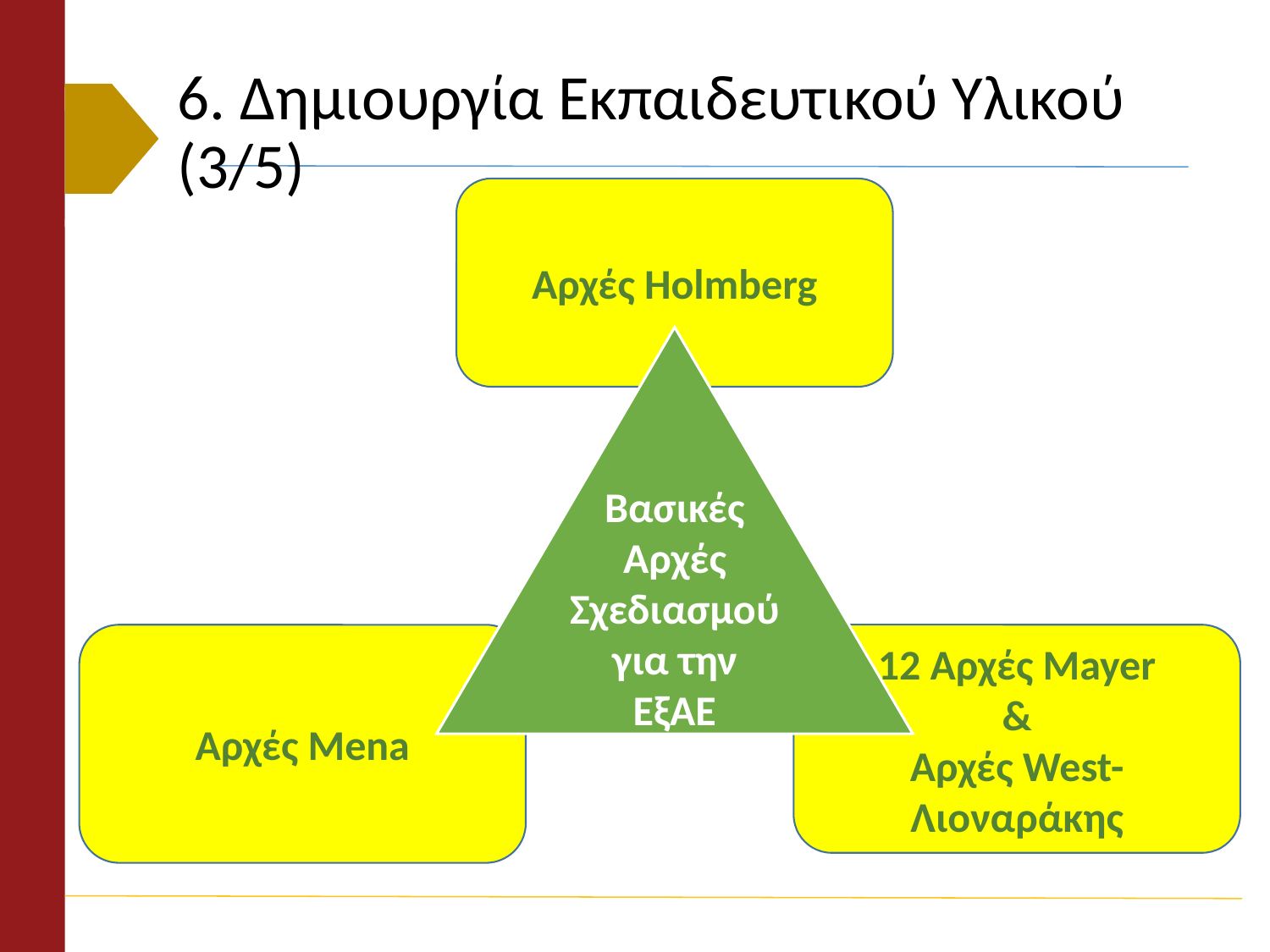

# 6. Δημιουργία Εκπαιδευτικού Υλικού (3/5)
Αρχές Holmberg
Βασικές Αρχές Σχεδιασμού για την ΕξΑΕ

Αρχές Mena
12 Αρχές Mayer
&
Αρχές West-Λιοναράκης